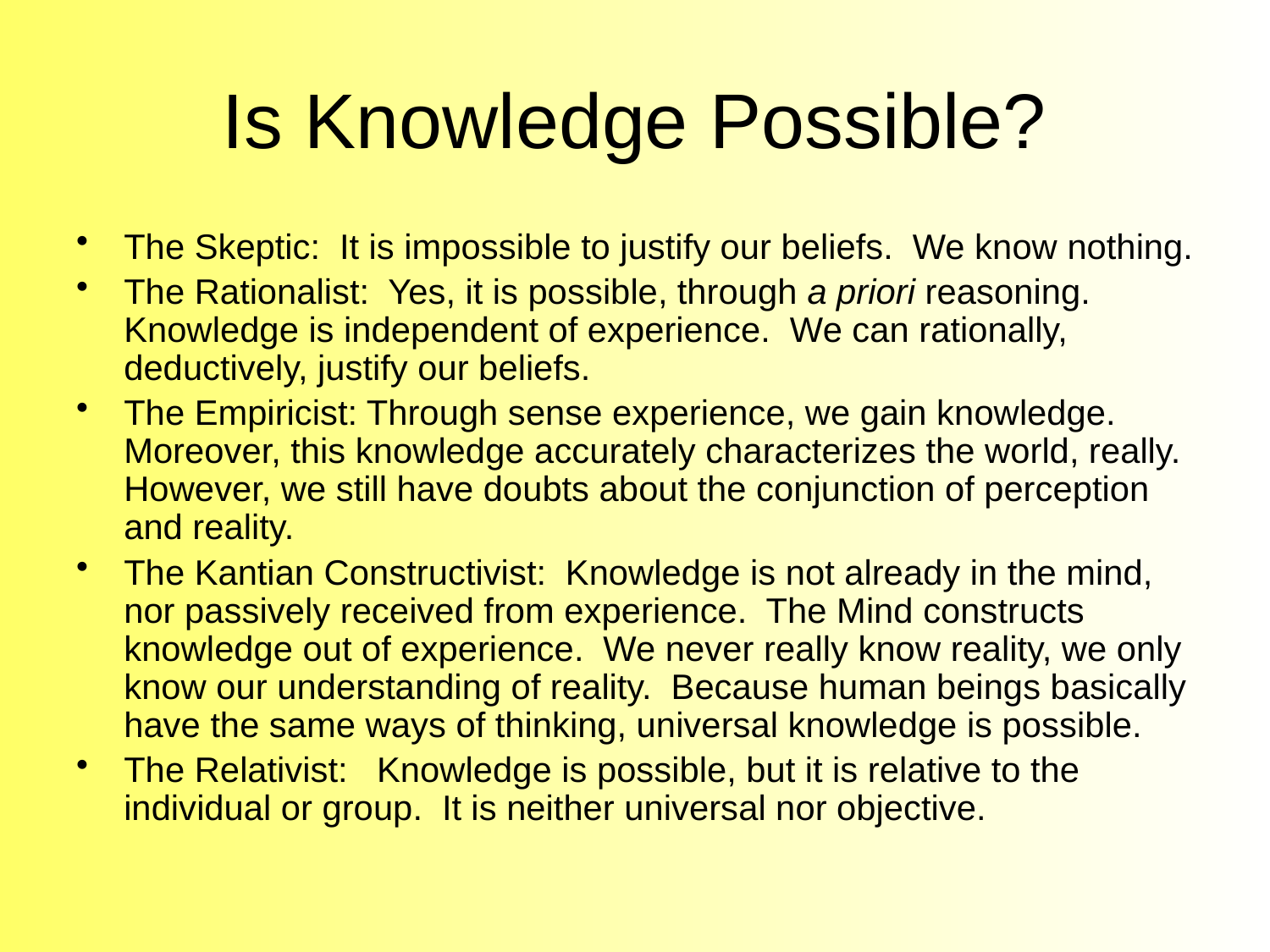

# Is Knowledge Possible?
The Skeptic:  It is impossible to justify our beliefs.  We know nothing.
The Rationalist:  Yes, it is possible, through a priori reasoning.  Knowledge is independent of experience.  We can rationally, deductively, justify our beliefs.
The Empiricist: Through sense experience, we gain knowledge.  Moreover, this knowledge accurately characterizes the world, really. However, we still have doubts about the conjunction of perception and reality.
The Kantian Constructivist:  Knowledge is not already in the mind, nor passively received from experience.  The Mind constructs knowledge out of experience.  We never really know reality, we only know our understanding of reality.  Because human beings basically have the same ways of thinking, universal knowledge is possible.
The Relativist:   Knowledge is possible, but it is relative to the individual or group.  It is neither universal nor objective.